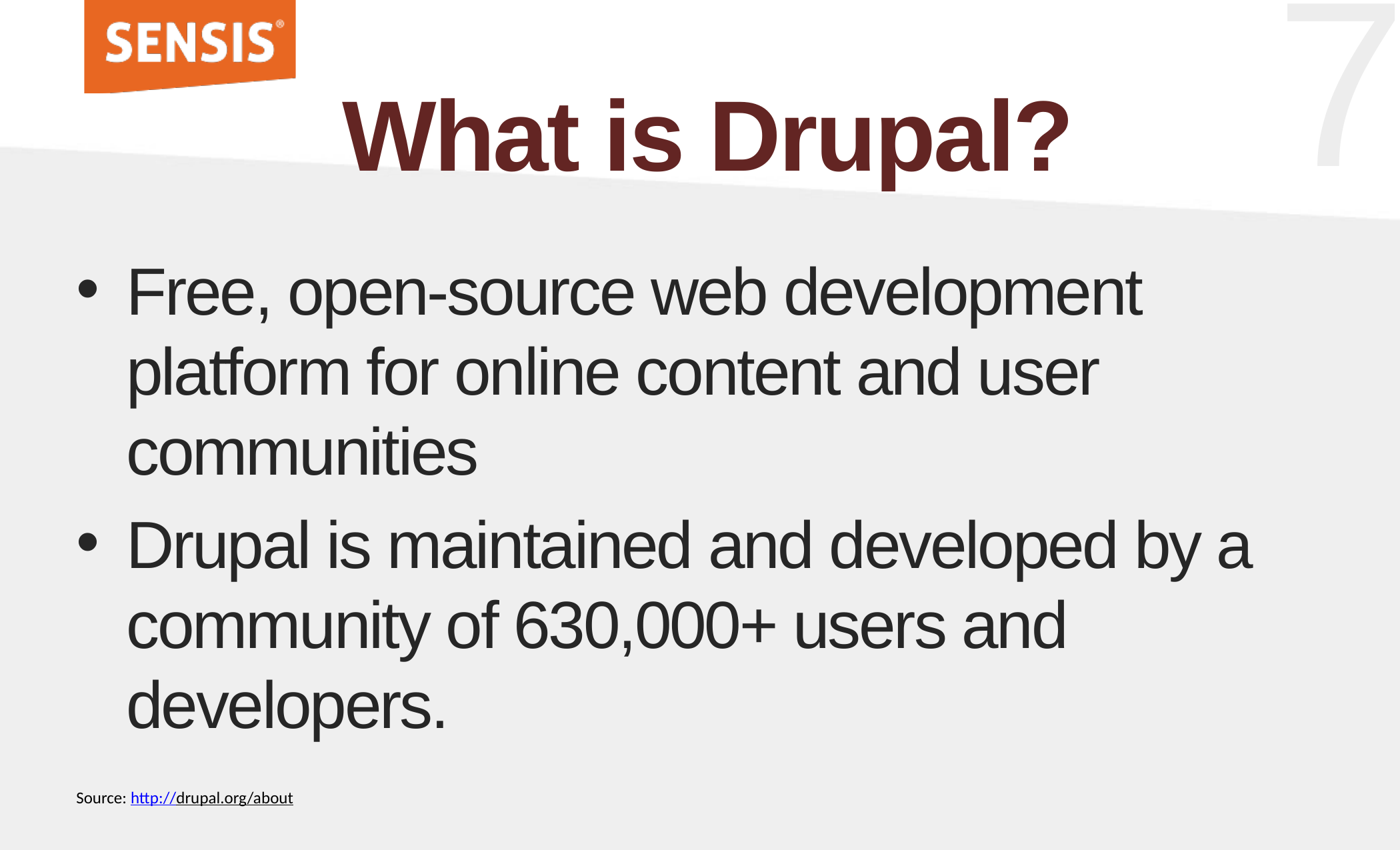

What is Drupal?

Free, open-source web development platform for online content and user communities
Drupal is maintained and developed by a community of 630,000+ users and developers.

Source: http://drupal.org/about